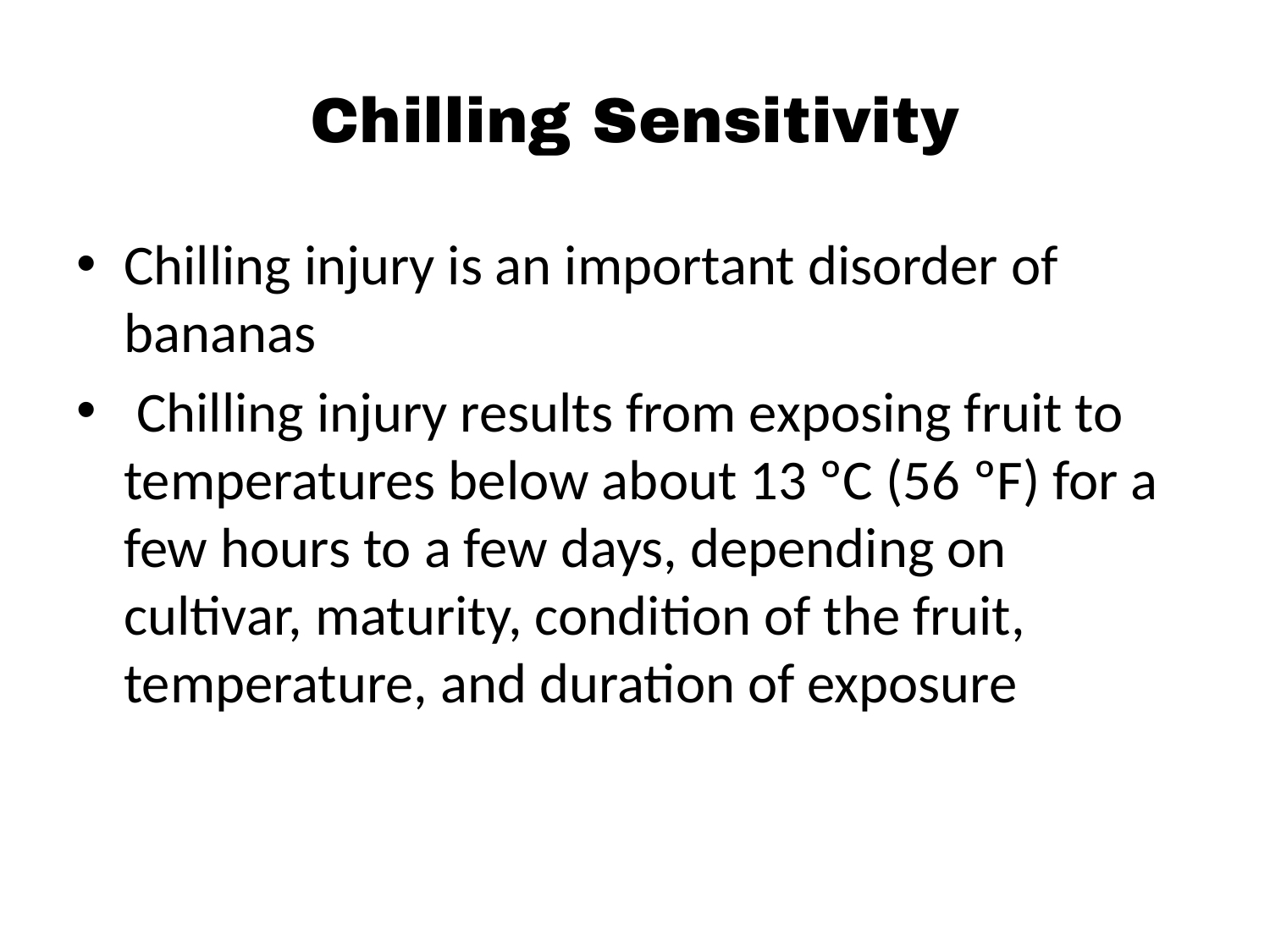

# Chilling Sensitivity
Chilling injury is an important disorder of bananas
 Chilling injury results from exposing fruit to temperatures below about 13 ºC (56 ºF) for a few hours to a few days, depending on cultivar, maturity, condition of the fruit, temperature, and duration of exposure